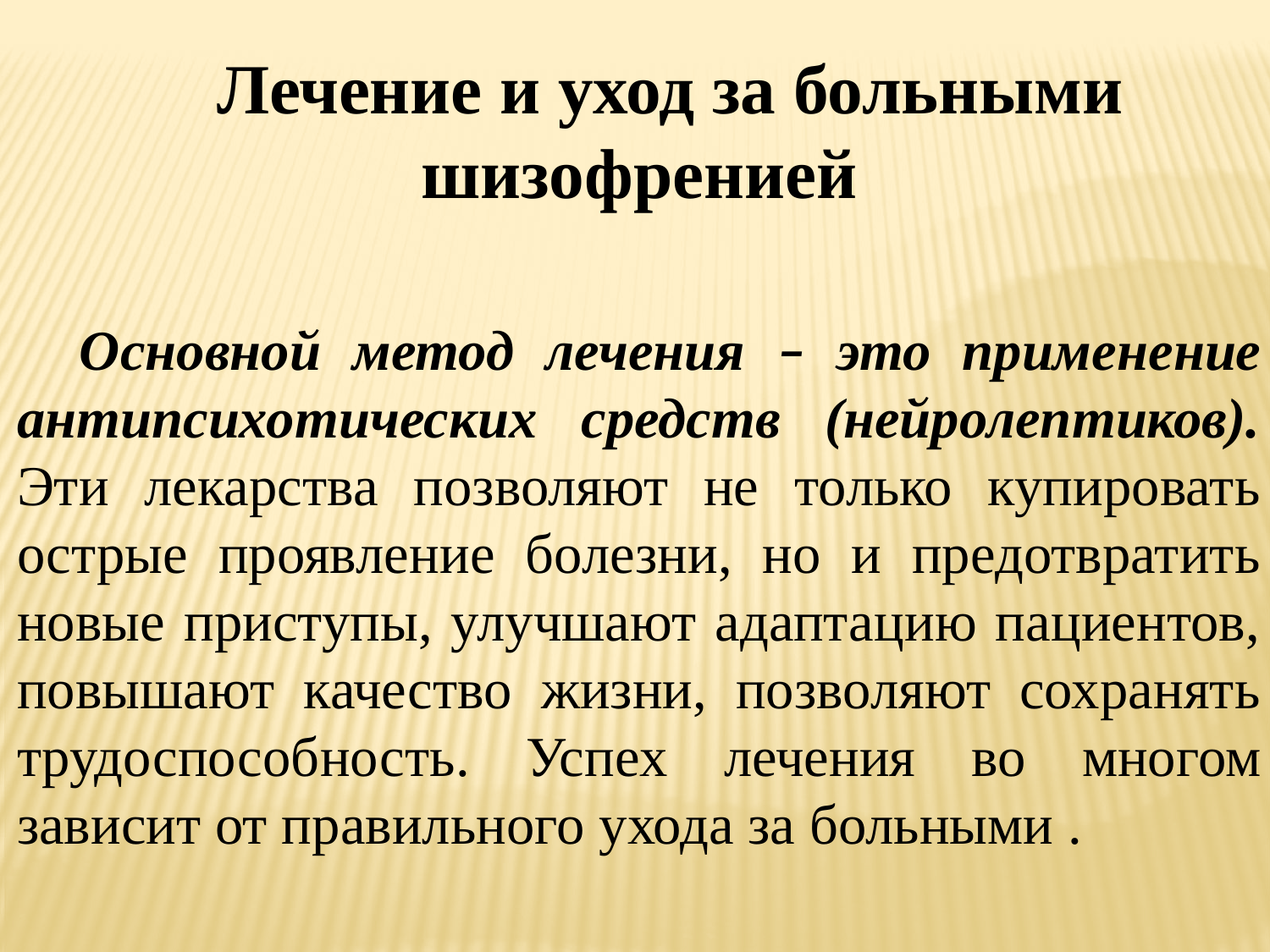

Лечение и уход за больными шизофренией

Основной метод лечения – это применение антипсихотических средств (нейролептиков). Эти лекарства позволяют не только купировать острые проявление болезни, но и предотвратить новые приступы, улучшают адаптацию пациентов, повышают качество жизни, позволяют сохранять трудоспособность. Успех лечения во многом зависит от правильного ухода за больными .